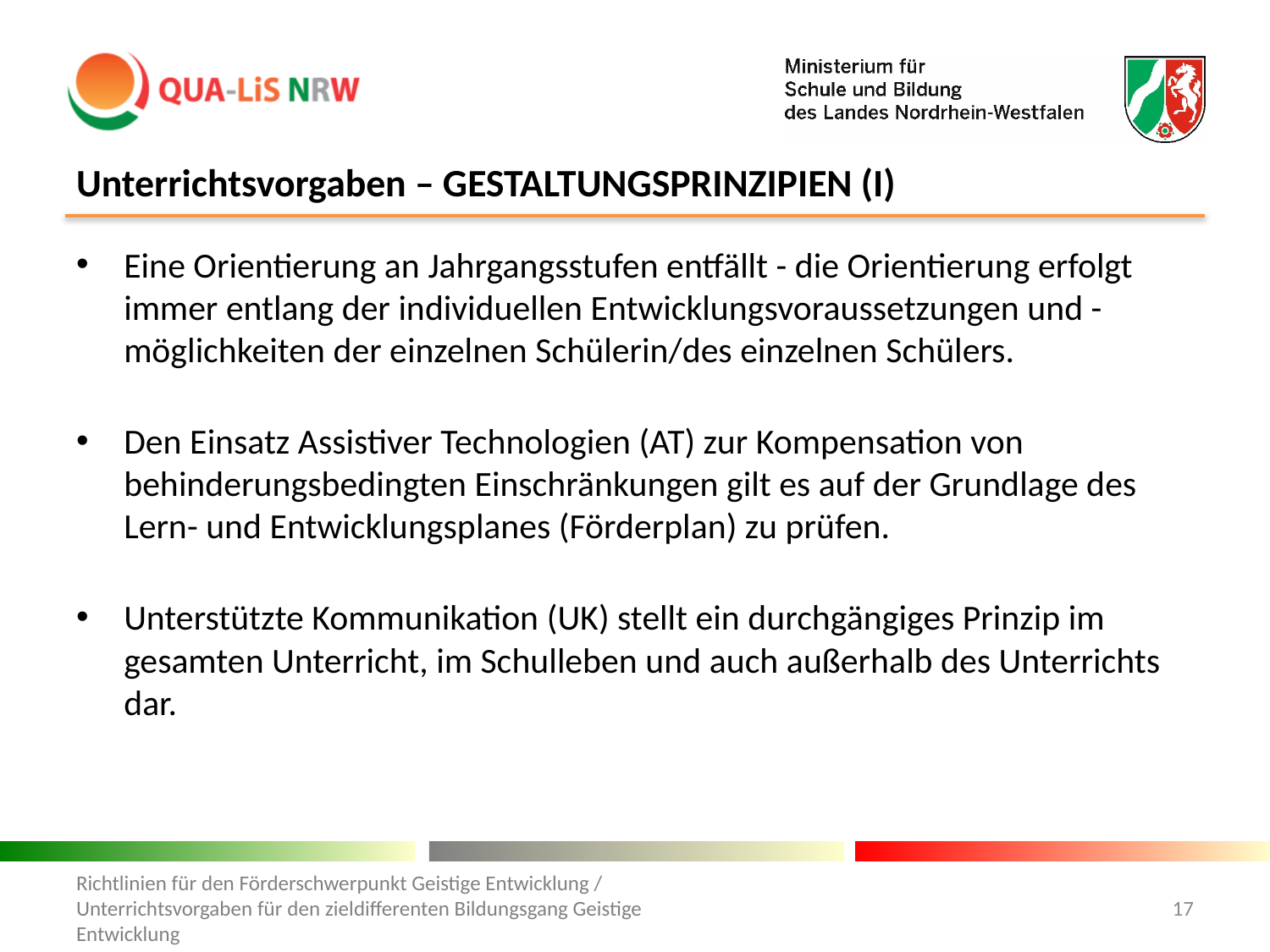

# Unterrichtsvorgaben – GESTALTUNGSPRINZIPIEN (I)
Eine Orientierung an Jahrgangsstufen entfällt - die Orientierung erfolgt immer entlang der individuellen Entwicklungsvoraussetzungen und -möglichkeiten der einzelnen Schülerin/des einzelnen Schülers.
Den Einsatz Assistiver Technologien (AT) zur Kompensation von behinderungsbedingten Einschränkungen gilt es auf der Grundlage des Lern- und Entwicklungsplanes (Förderplan) zu prüfen.
Unterstützte Kommunikation (UK) stellt ein durchgängiges Prinzip im gesamten Unterricht, im Schulleben und auch außerhalb des Unterrichts dar.
Richtlinien für den Förderschwerpunkt Geistige Entwicklung / Unterrichtsvorgaben für den zieldifferenten Bildungsgang Geistige Entwicklung
17